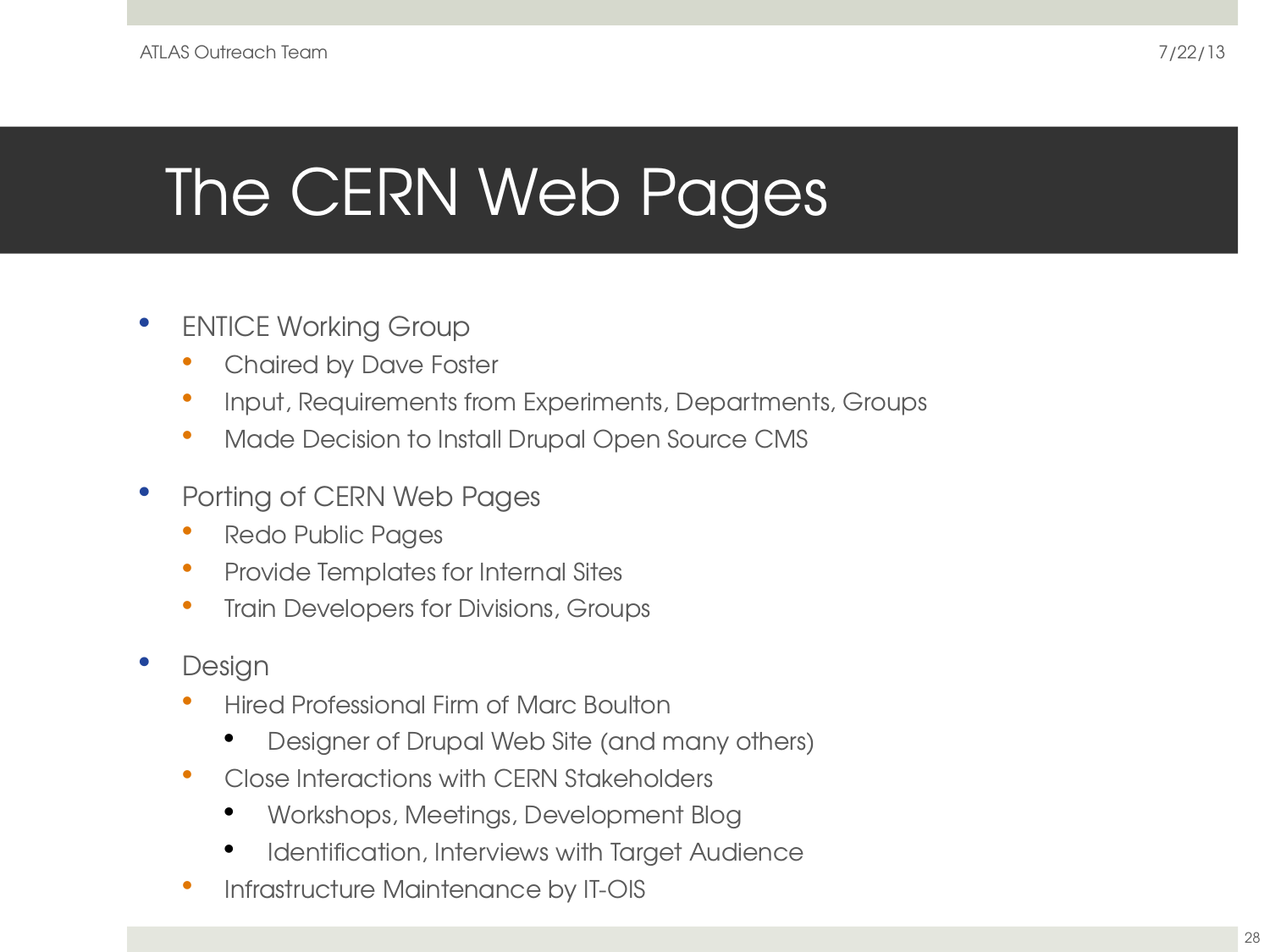

ATLAS Outreach Team
7/22/13
# The CERN Web Pages
ENTICE Working Group
Chaired by Dave Foster
Input, Requirements from Experiments, Departments, Groups
Made Decision to Install Drupal Open Source CMS
Porting of CERN Web Pages
Redo Public Pages
Provide Templates for Internal Sites
Train Developers for Divisions, Groups
Design
Hired Professional Firm of Marc Boulton
Designer of Drupal Web Site (and many others)
Close Interactions with CERN Stakeholders
Workshops, Meetings, Development Blog
Identification, Interviews with Target Audience
Infrastructure Maintenance by IT-OIS
28